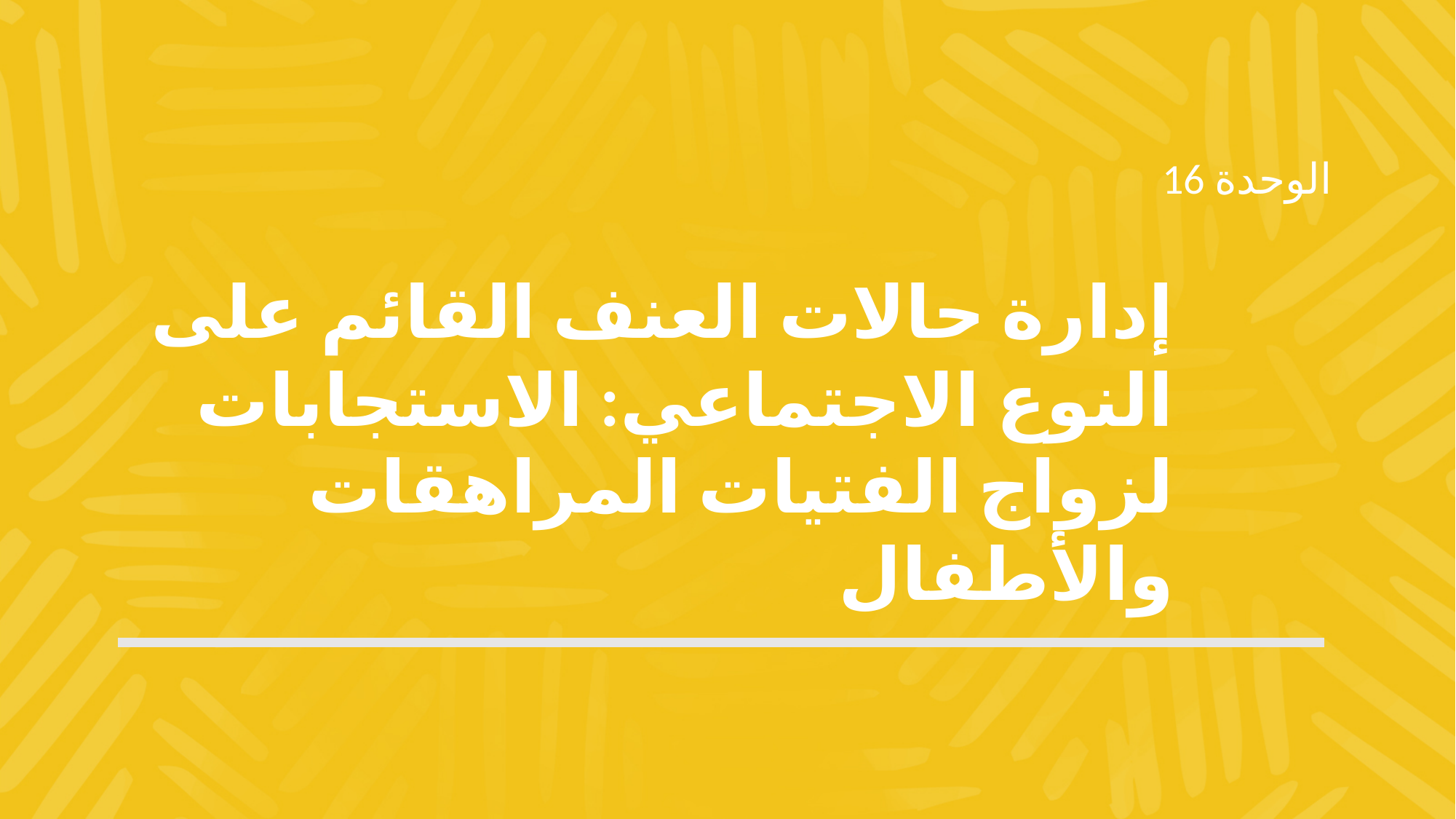

الوحدة 16
# إدارة حالات العنف القائم على النوع الاجتماعي: الاستجابات لزواج الفتيات المراهقات والأطفال